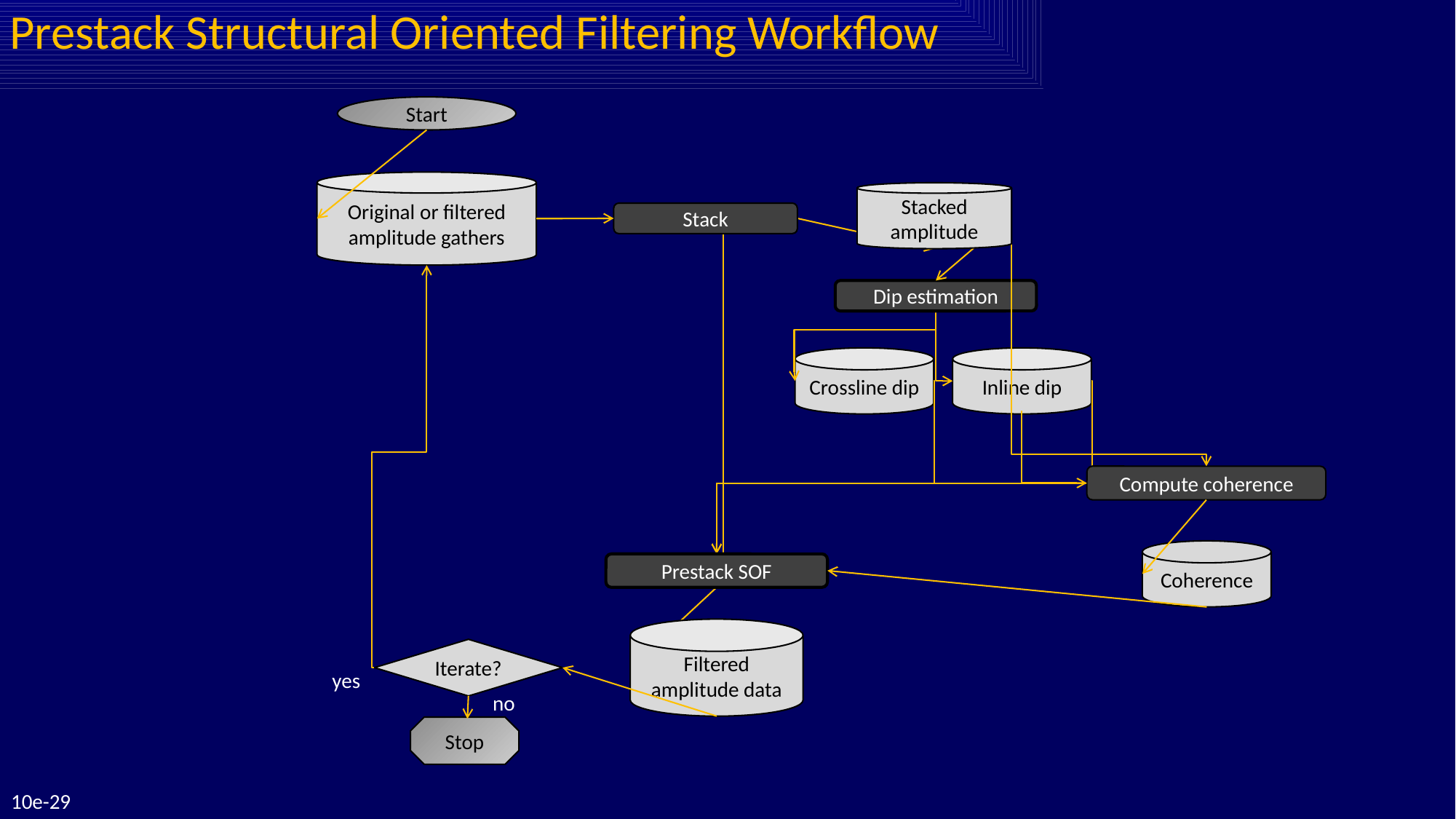

# Prestack Structural Oriented Filtering Workflow
Start
Original or filtered amplitude gathers
Stacked amplitude
Stack
Dip estimation
Crossline dip
Inline dip
Compute coherence
Coherence
Prestack SOF
Filtered amplitude data
Iterate?
yes
no
Stop
10e-29